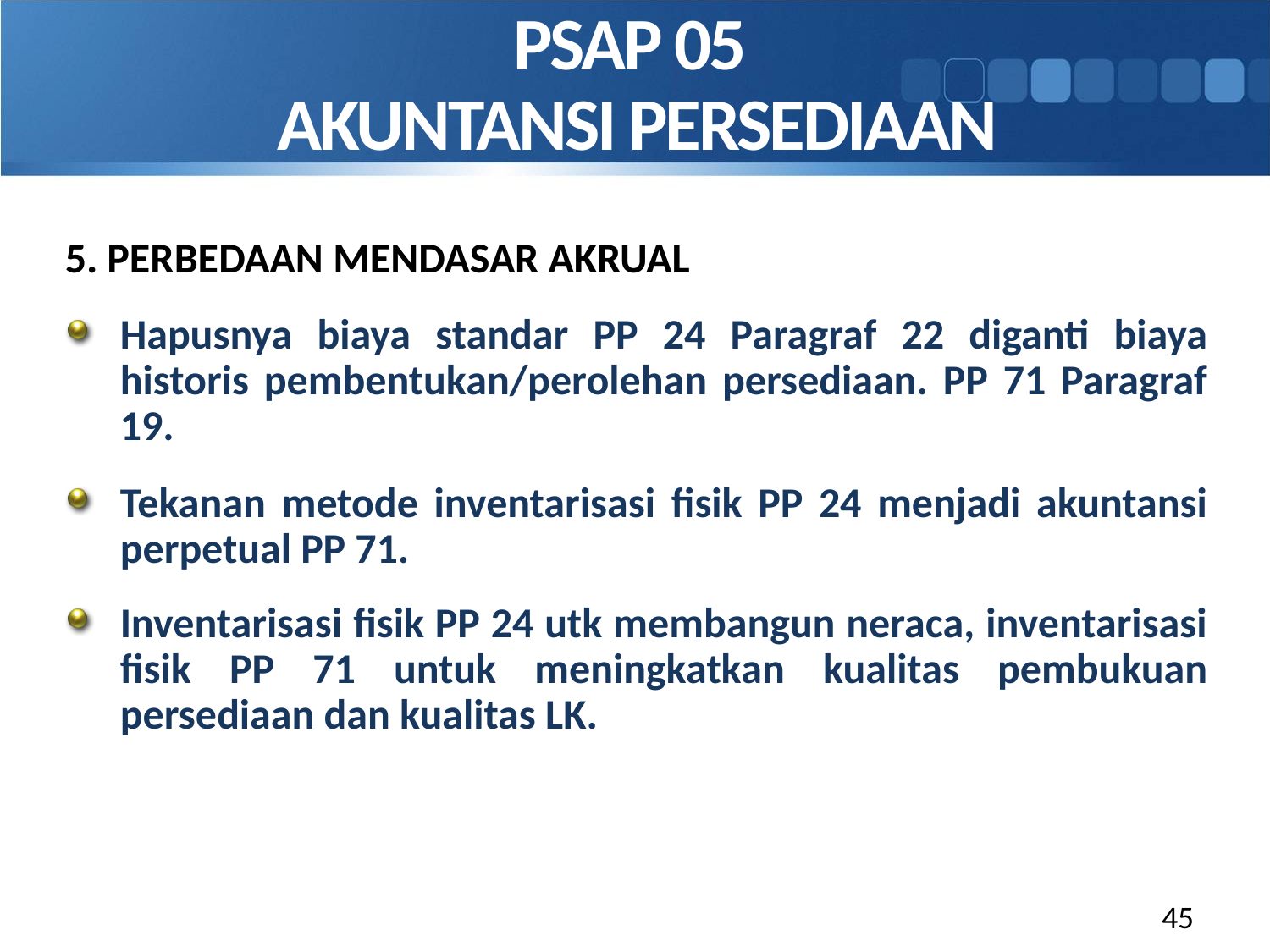

PSAP 05
AKUNTANSI PERSEDIAAN
5. PERBEDAAN MENDASAR AKRUAL

Hapusnya biaya standar PP 24 Paragraf 22 diganti biaya historis pembentukan/perolehan persediaan. PP 71 Paragraf 19.

Tekanan metode inventarisasi fisik PP 24 menjadi akuntansi perpetual PP 71.

Inventarisasi fisik PP 24 utk membangun neraca, inventarisasi fisik PP 71 untuk meningkatkan kualitas pembukuan persediaan dan kualitas LK.

45